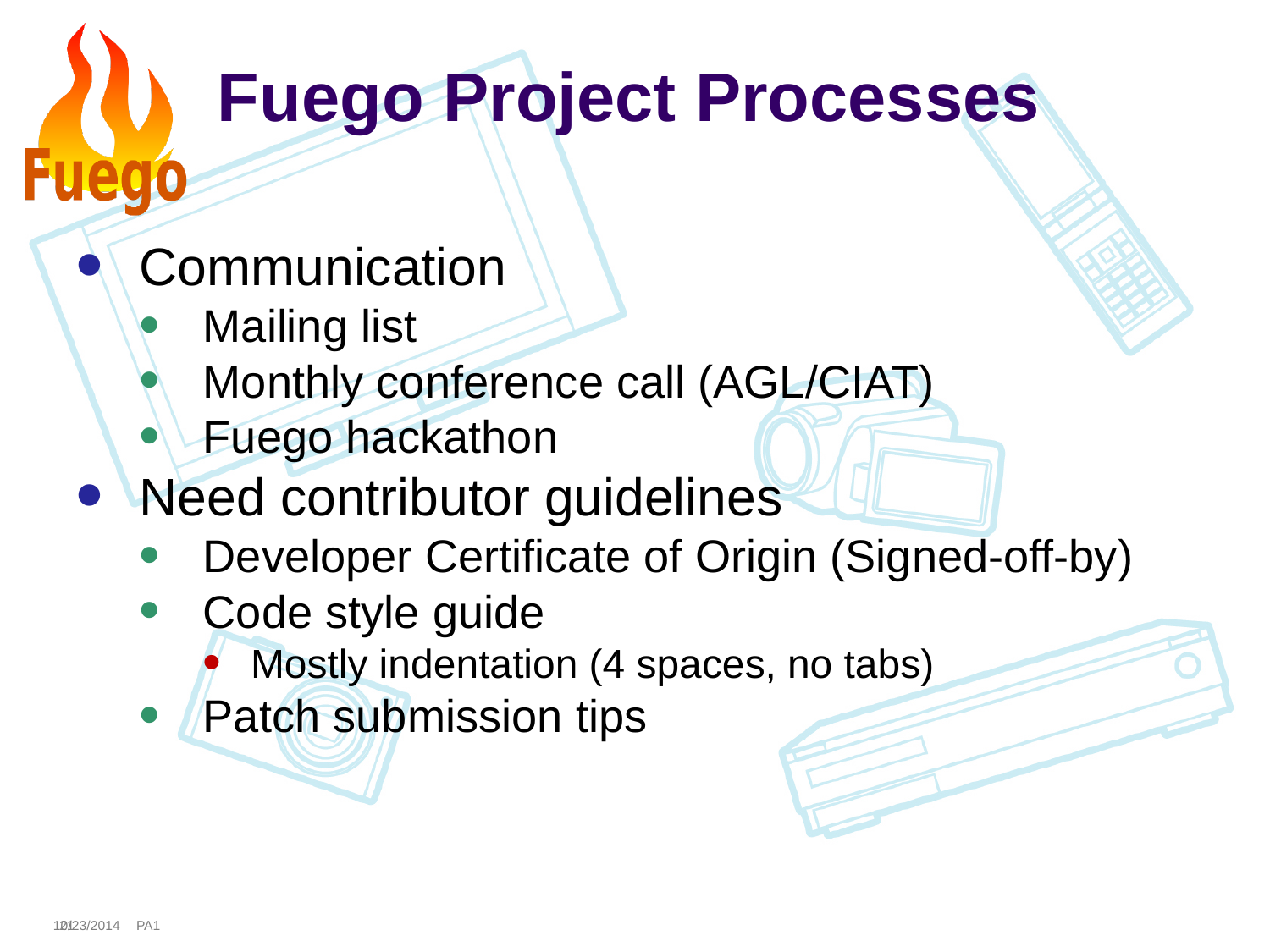

# Fuego Project Processes
Communication
Mailing list
Monthly conference call (AGL/CIAT)
Fuego hackathon
Need contributor guidelines
Developer Certificate of Origin (Signed-off-by)
Code style guide
Mostly indentation (4 spaces, no tabs)
Patch submission tips